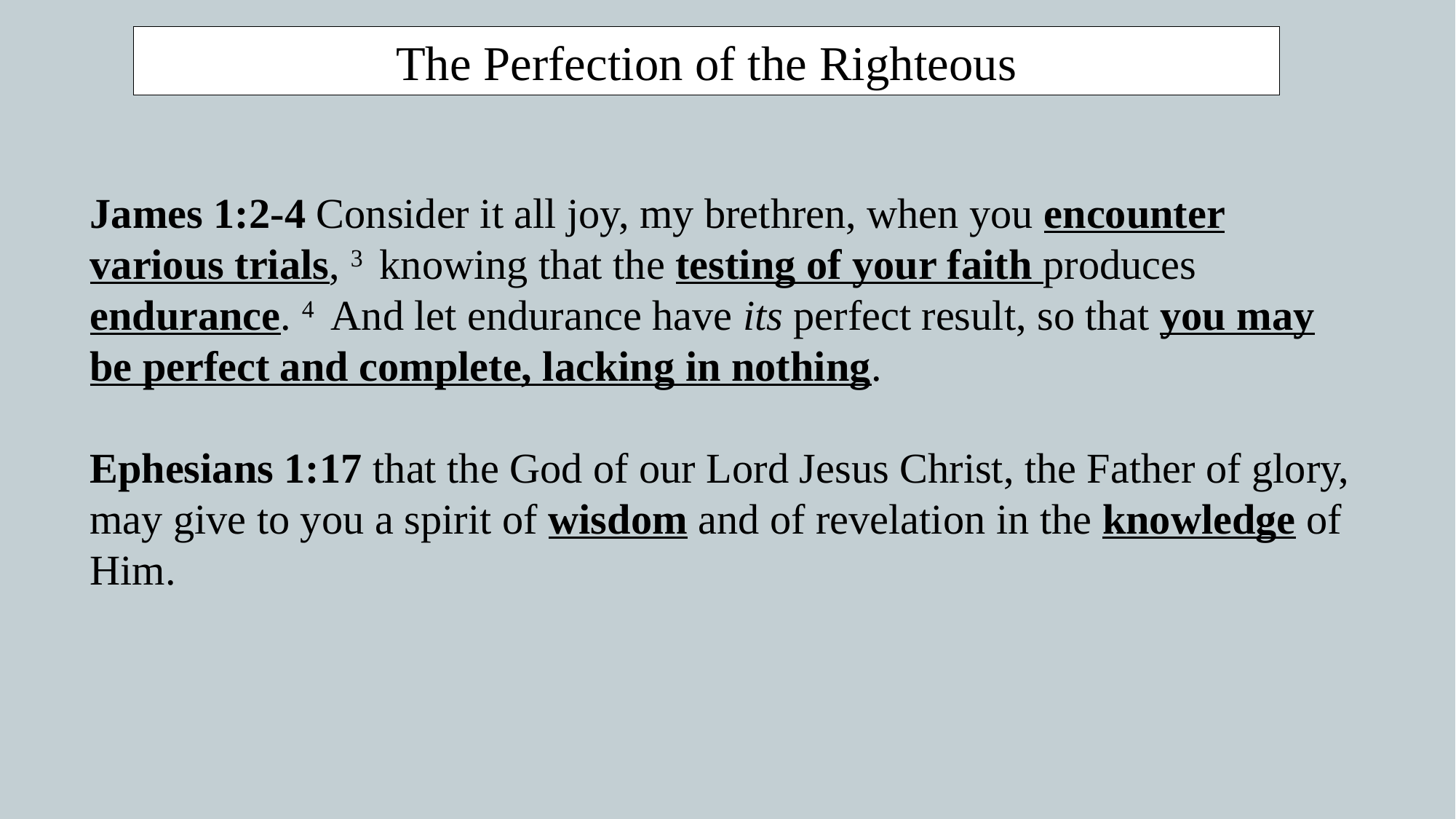

The Perfection of the Righteous

James 1:2-4 Consider it all joy, my brethren, when you encounter various trials, 3  knowing that the testing of your faith produces endurance. 4  And let endurance have its perfect result, so that you may be perfect and complete, lacking in nothing.

Ephesians 1:17 that the God of our Lord Jesus Christ, the Father of glory, may give to you a spirit of wisdom and of revelation in the knowledge of Him.